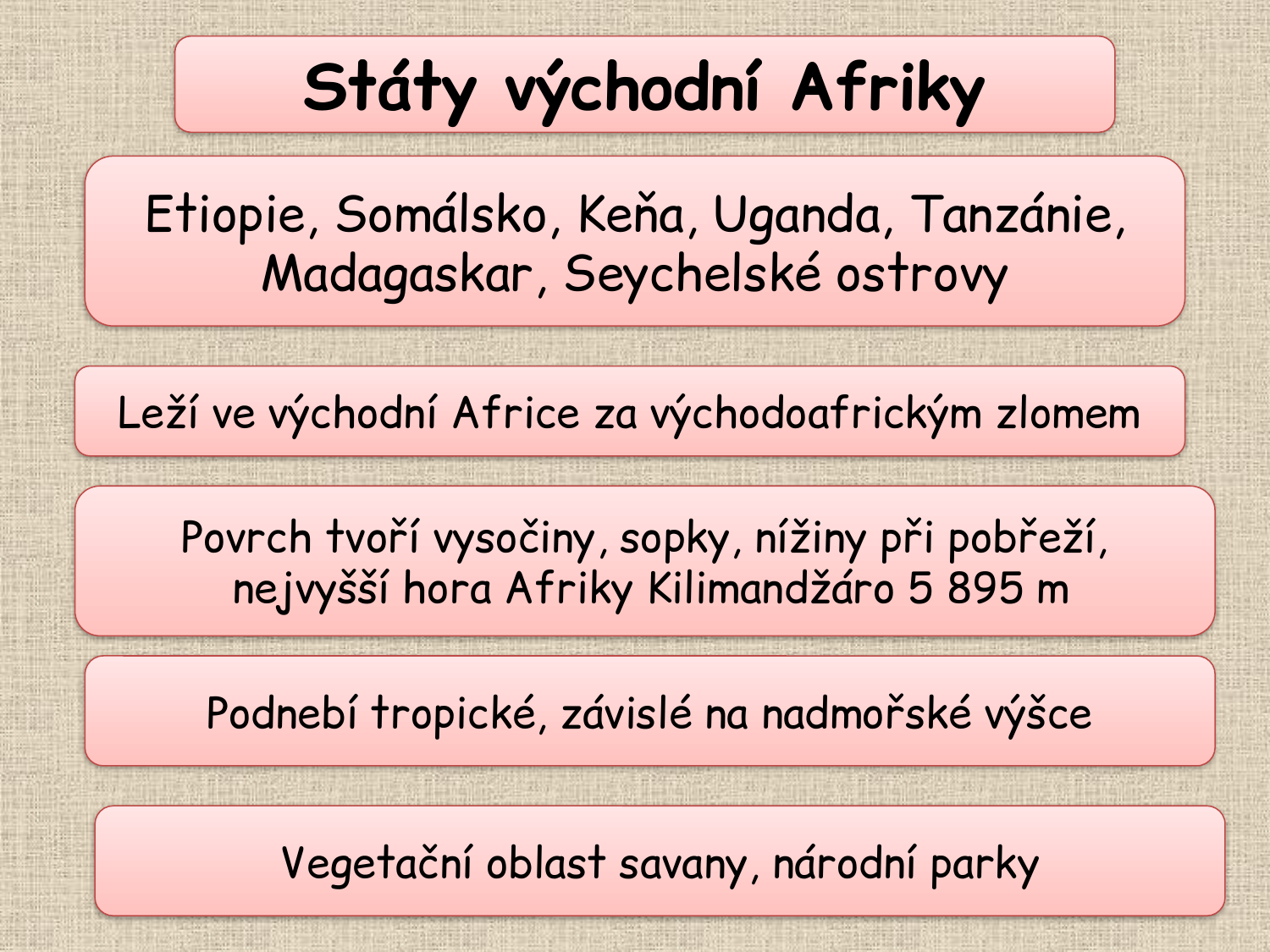

Státy východní Afriky
Etiopie, Somálsko, Keňa, Uganda, Tanzánie, Madagaskar, Seychelské ostrovy

Leží ve východní Africe za východoafrickým zlomem

Povrch tvoří vysočiny, sopky, nížiny při pobřeží,
 nejvyšší hora Afriky Kilimandžáro 5 895 m

Podnebí tropické, závislé na nadmořské výšce

Vegetační oblast savany, národní parky